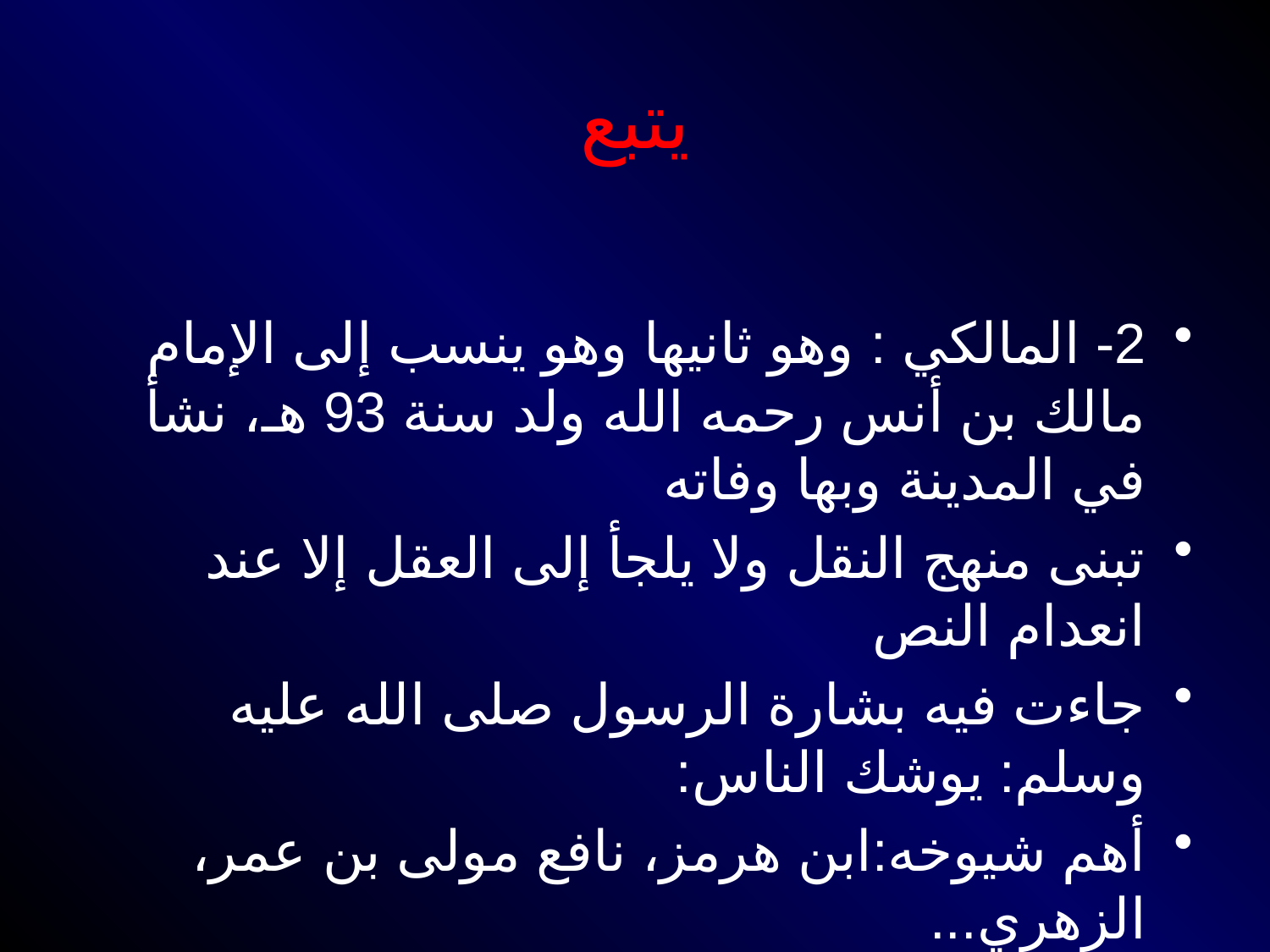

# يتبع

2- المالكي : وهو ثانيها وهو ينسب إلى الإمام مالك بن أنس رحمه الله ولد سنة 93 هـ، نشأ في المدينة وبها وفاته
تبنى منهج النقل ولا يلجأ إلى العقل إلا عند انعدام النص
جاءت فيه بشارة الرسول صلى الله عليه وسلم: يوشك الناس:
أهم شيوخه:ابن هرمز، نافع مولى بن عمر، الزهري...
أهم تلاميذه الشافعي، سفيان الثوري، الأوزاعي، أبو يوسف:
أهم كتبه الموطّأ
قوله: كل يؤخذ منه ويرد إلا رسول الله صلى الله عليه وسلم